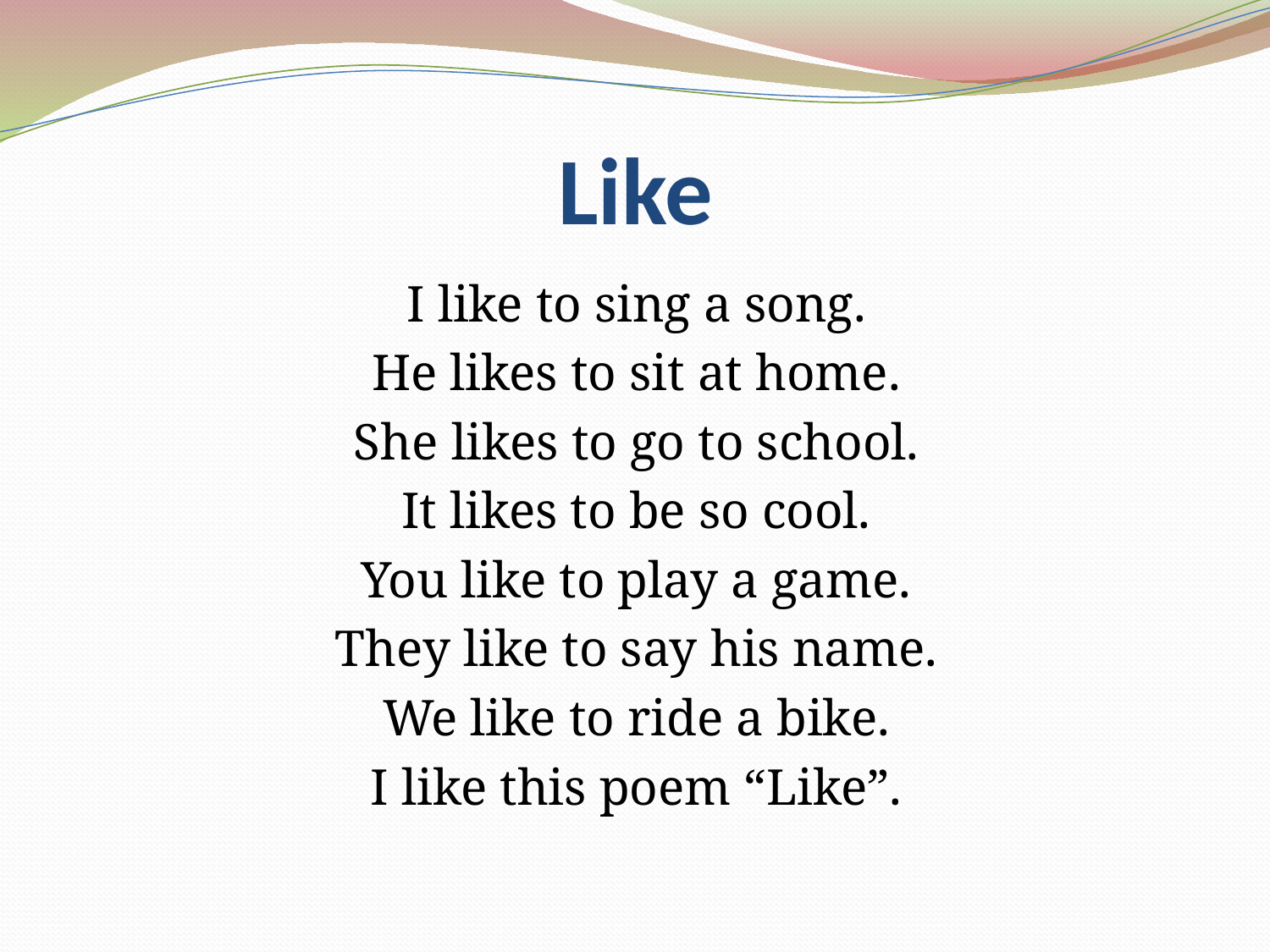

# Like
I like to sing a song.
He likes to sit at home.
She likes to go to school.
It likes to be so cool.
You like to play a game.
They like to say his name.
We like to ride a bike.
I like this poem “Like”.